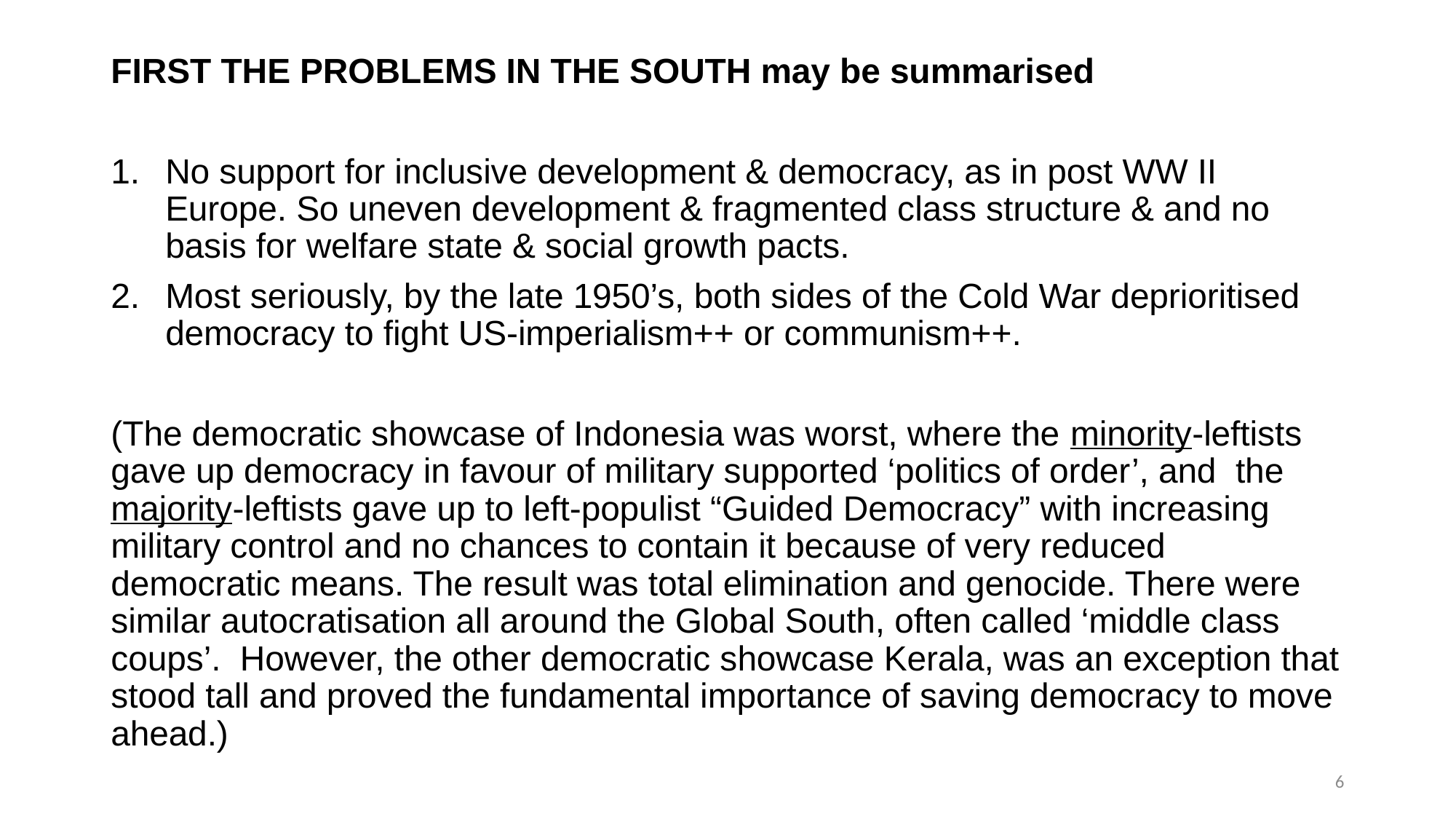

FIRST THE PROBLEMS IN THE SOUTH may be summarised

No support for inclusive development & democracy, as in post WW II Europe. So uneven development & fragmented class structure & and no basis for welfare state & social growth pacts.
Most seriously, by the late 1950’s, both sides of the Cold War deprioritised democracy to fight US-imperialism++ or communism++.

(The democratic showcase of Indonesia was worst, where the minority-leftists gave up democracy in favour of military supported ‘politics of order’, and  the majority-leftists gave up to left-populist “Guided Democracy” with increasing military control and no chances to contain it because of very reduced democratic means. The result was total elimination and genocide. There were similar autocratisation all around the Global South, often called ‘middle class coups’.  However, the other democratic showcase Kerala, was an exception that stood tall and proved the fundamental importance of saving democracy to move ahead.)

6